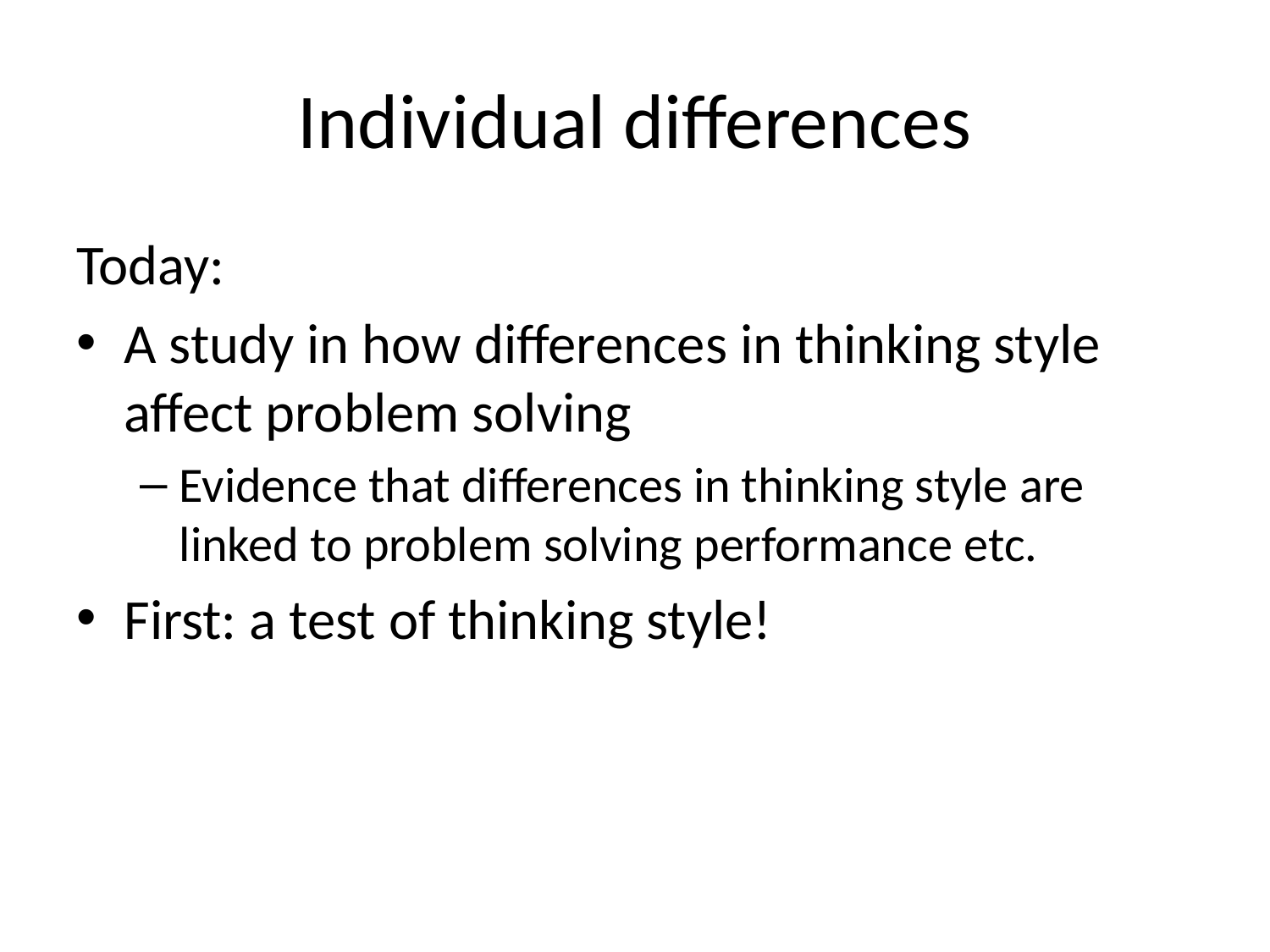

# Individual differences
Today:
A study in how differences in thinking style affect problem solving
Evidence that differences in thinking style are linked to problem solving performance etc.
First: a test of thinking style!